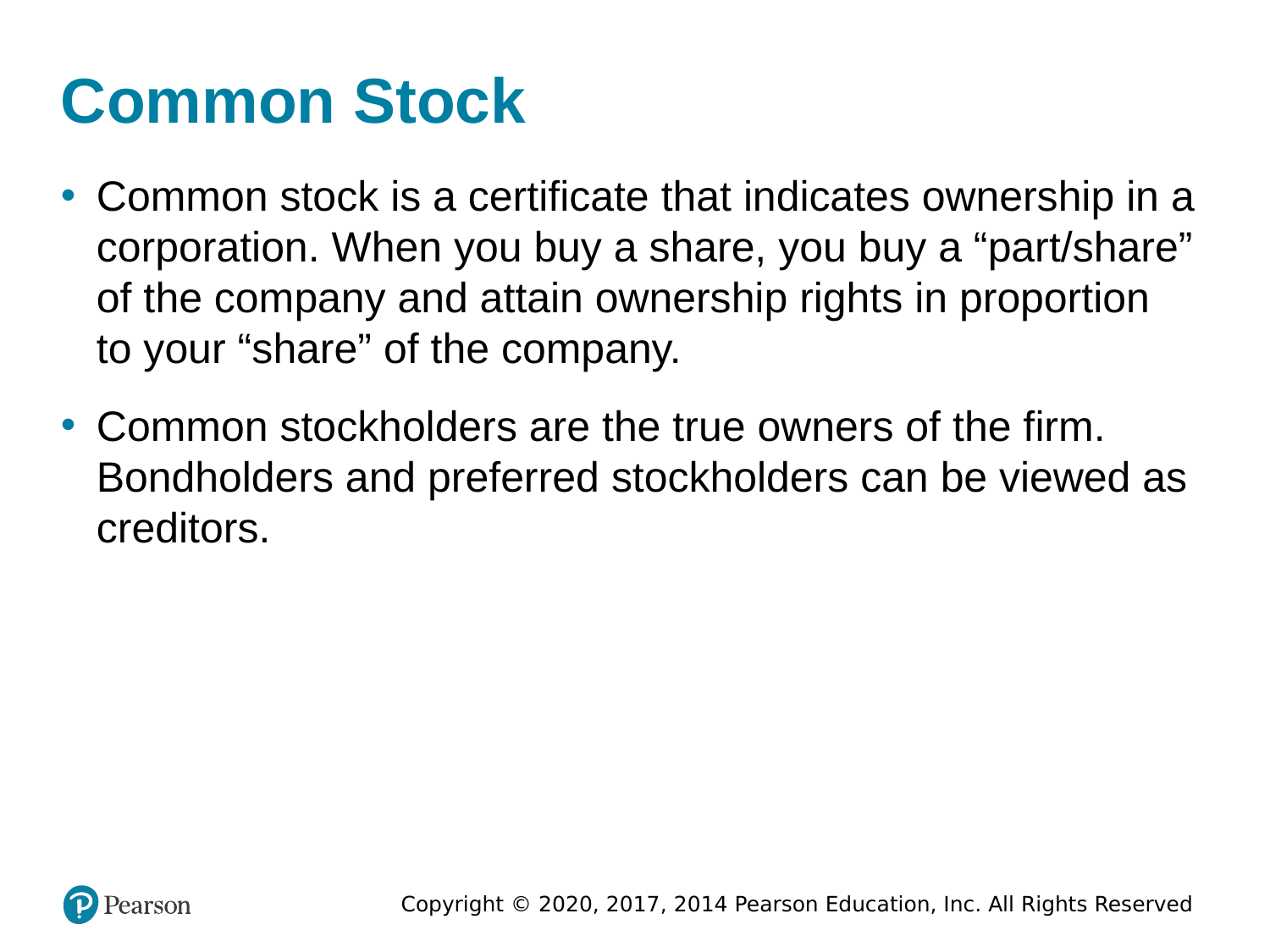

# Common Stock
Common stock is a certificate that indicates ownership in a corporation. When you buy a share, you buy a “part/share” of the company and attain ownership rights in proportion to your “share” of the company.
Common stockholders are the true owners of the firm. Bondholders and preferred stockholders can be viewed as creditors.